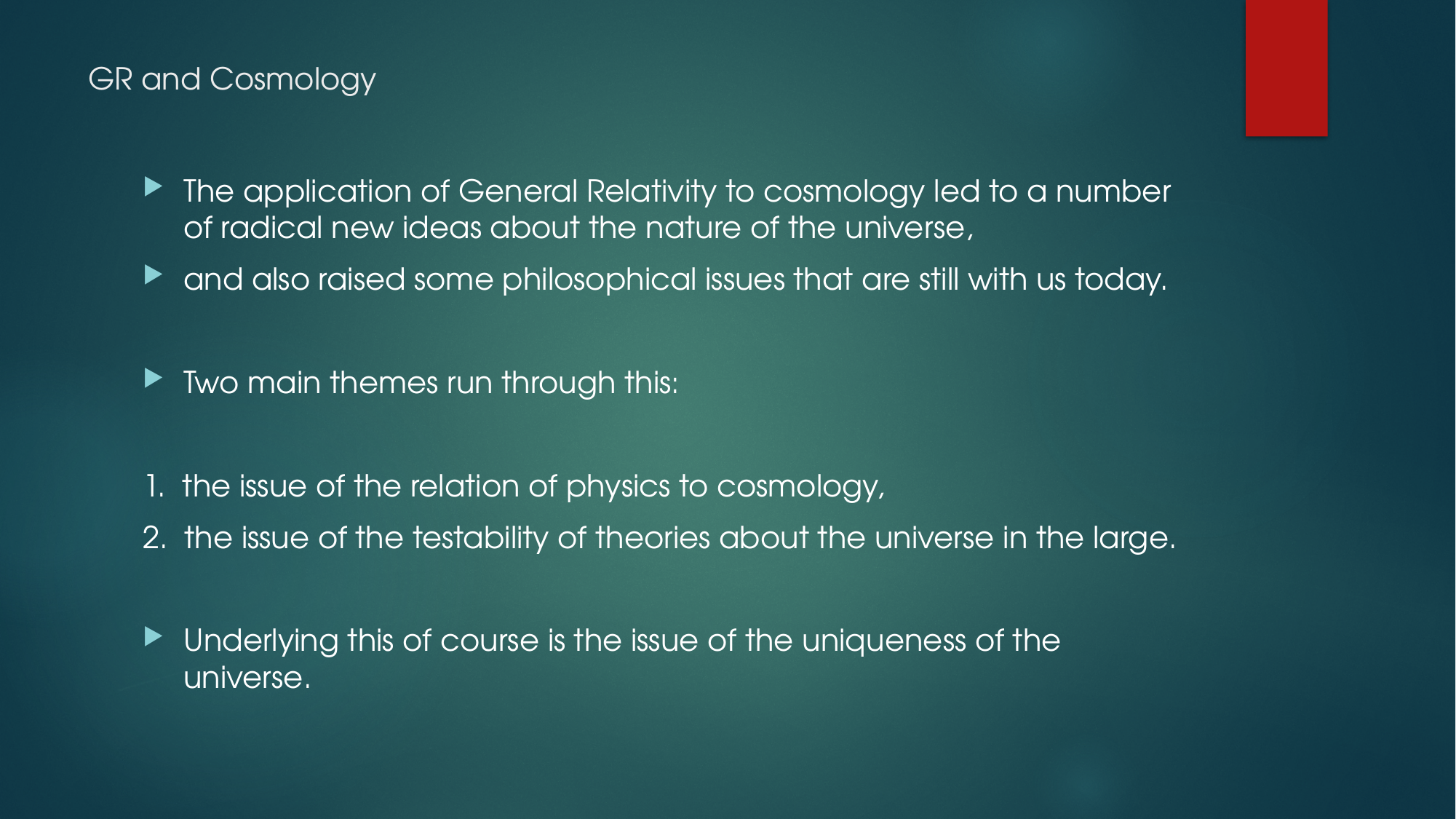

# GR and Cosmology
The application of General Relativity to cosmology led to a number of radical new ideas about the nature of the universe,
and also raised some philosophical issues that are still with us today.

Two main themes run through this:

1.  the issue of the relation of physics to cosmology,
2.  the issue of the testability of theories about the universe in the large.

Underlying this of course is the issue of the uniqueness of the universe.